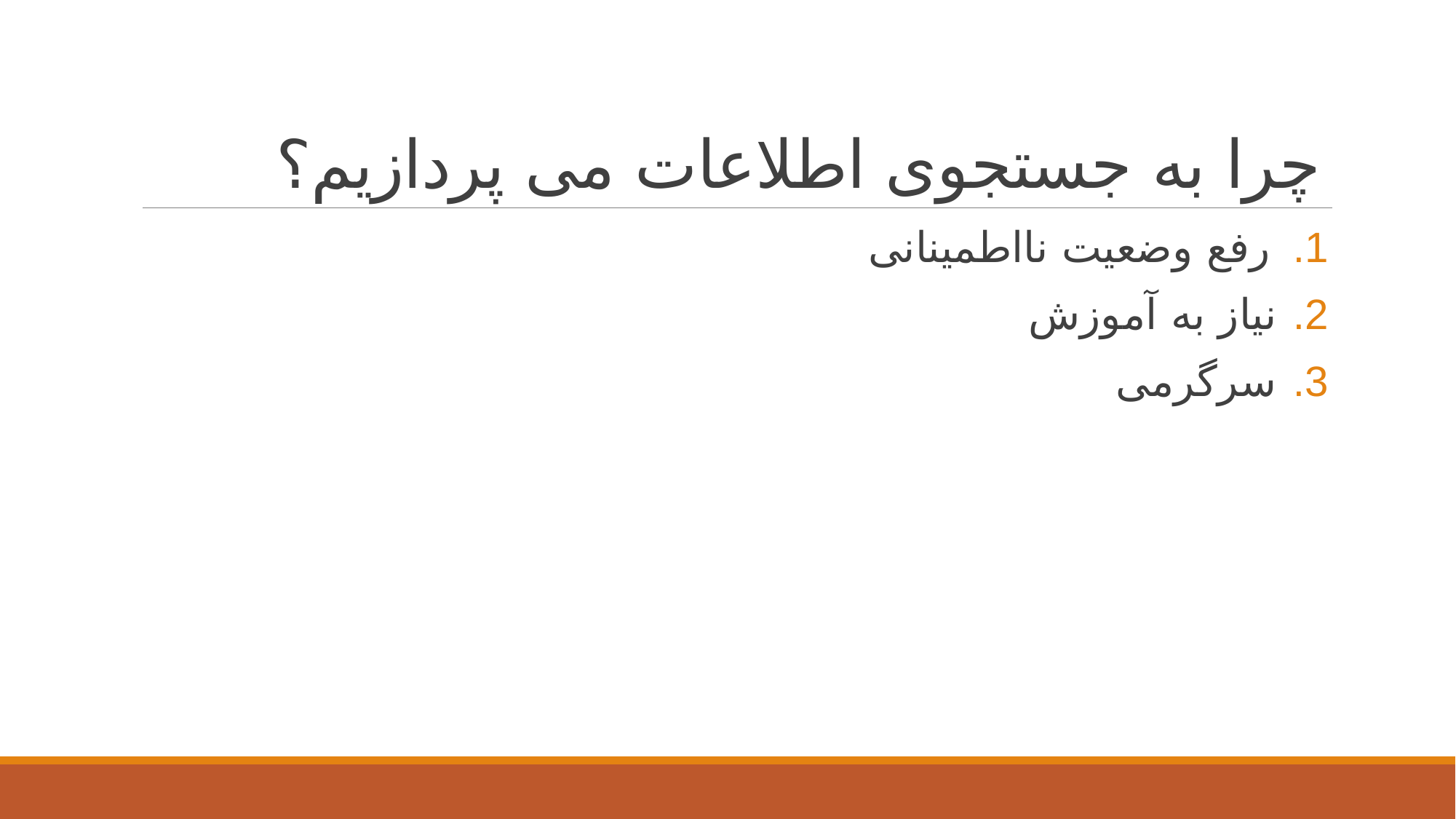

# چرا به جستجوی اطلاعات می پردازیم؟
رفع وضعیت نااطمینانی
نیاز به آموزش
سرگرمی